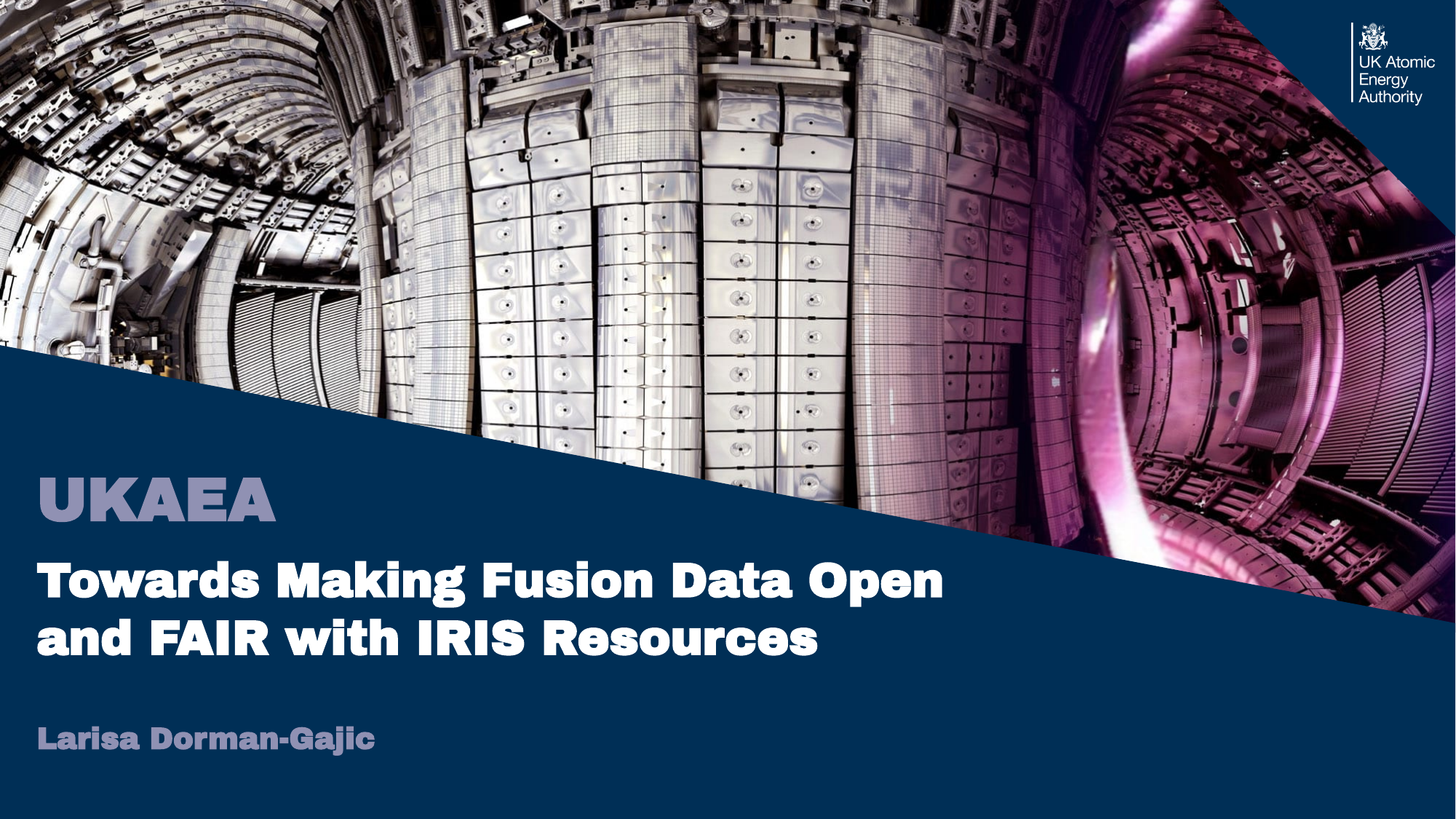

# UKAEA
Towards Making Fusion Data Open and FAIR with IRIS Resources

Larisa Dorman-Gajic